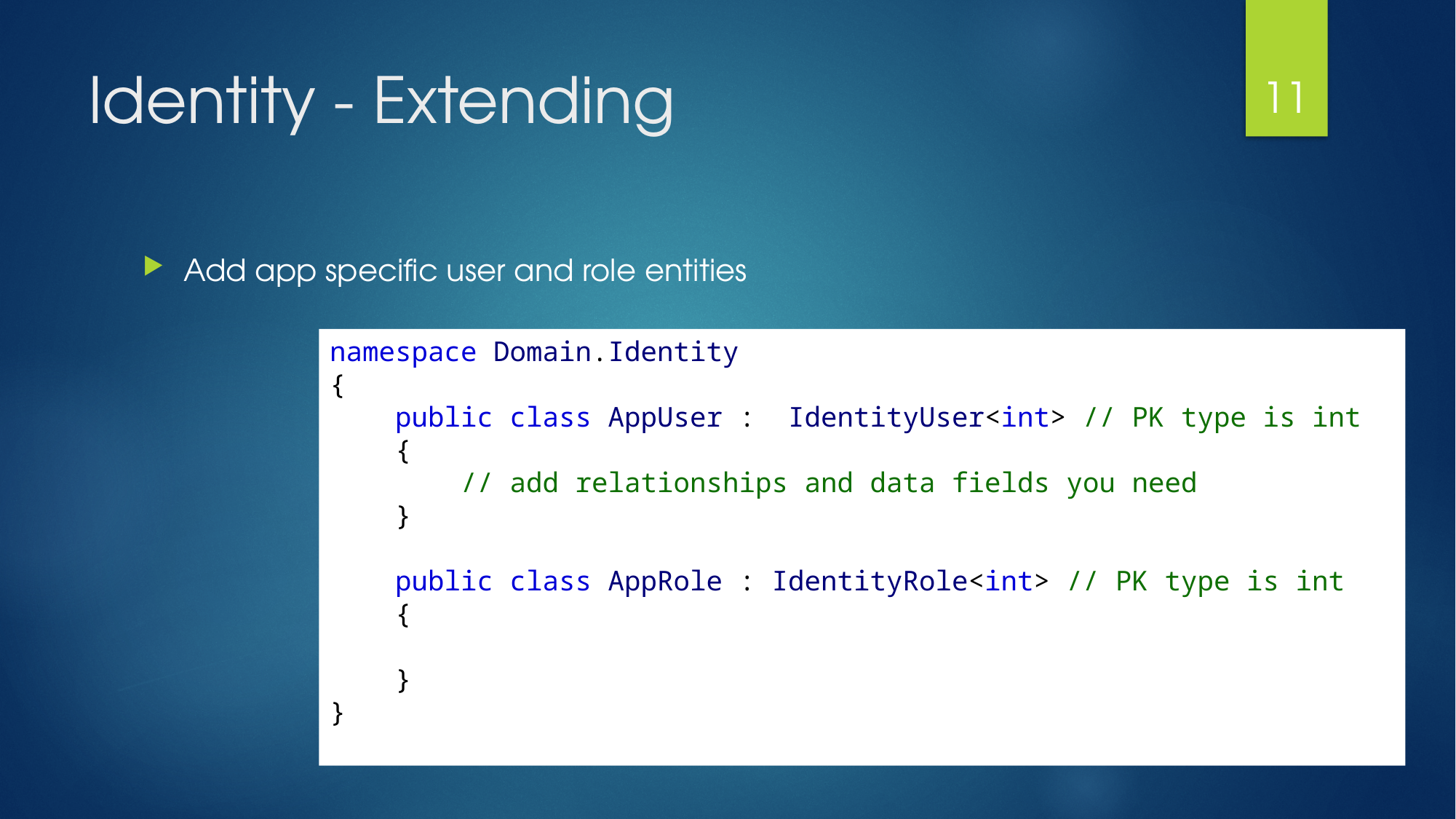

11
# Identity - Extending
Add app specific user and role entities

namespace Domain.Identity
{
    public class AppUser :  IdentityUser<int> // PK type is int
    {
        // add relationships and data fields you need
    }

    public class AppRole : IdentityRole<int> // PK type is int
    {

    }
}